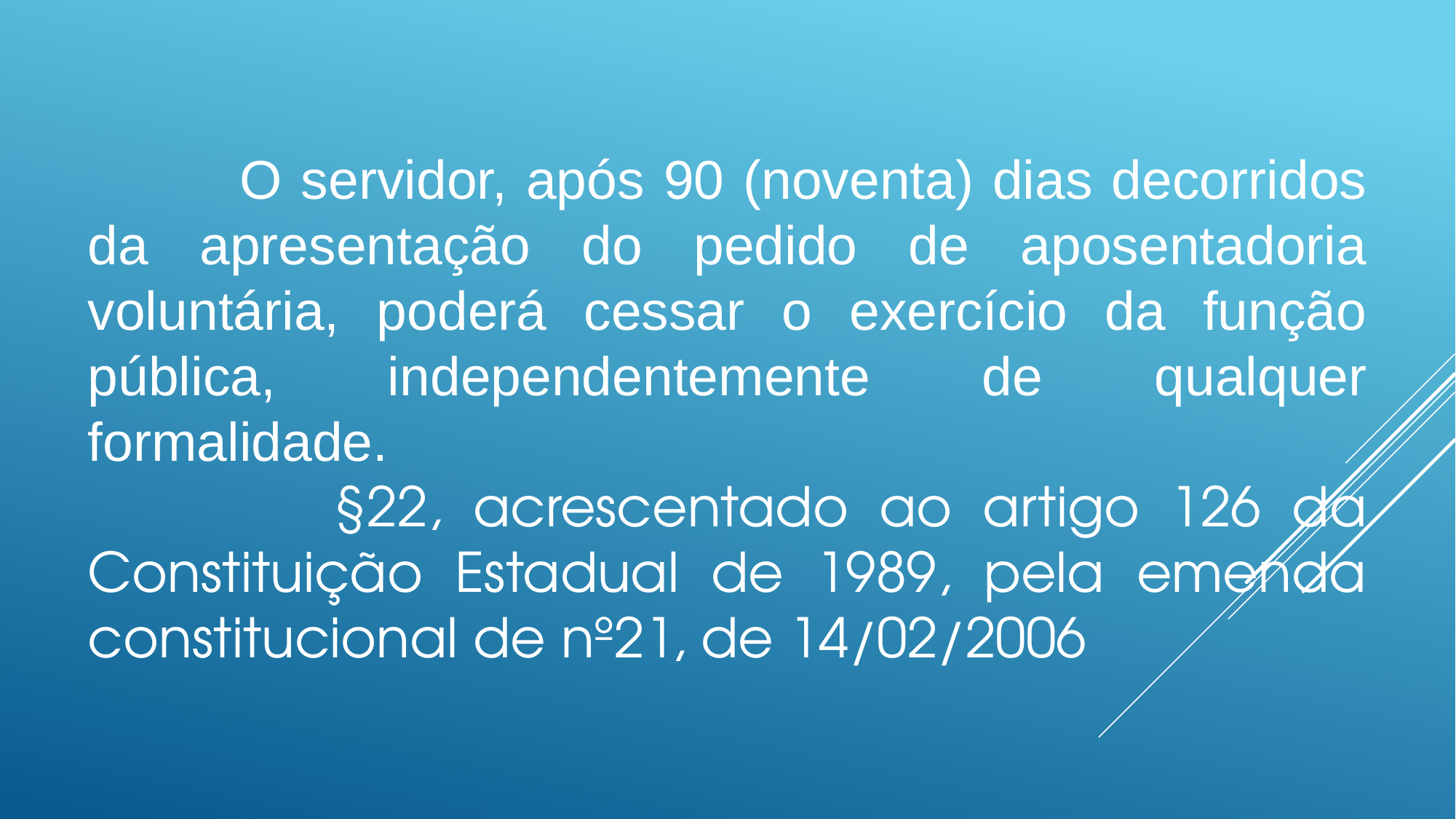

O servidor, após 90 (noventa) dias decorridos da apresentação do pedido de aposentadoria voluntária, poderá cessar o exercício da função pública, independentemente de qualquer formalidade.
        §22, acrescentado ao artigo 126 da Constituição Estadual de 1989, pela emenda constitucional de nº21, de 14/02/2006